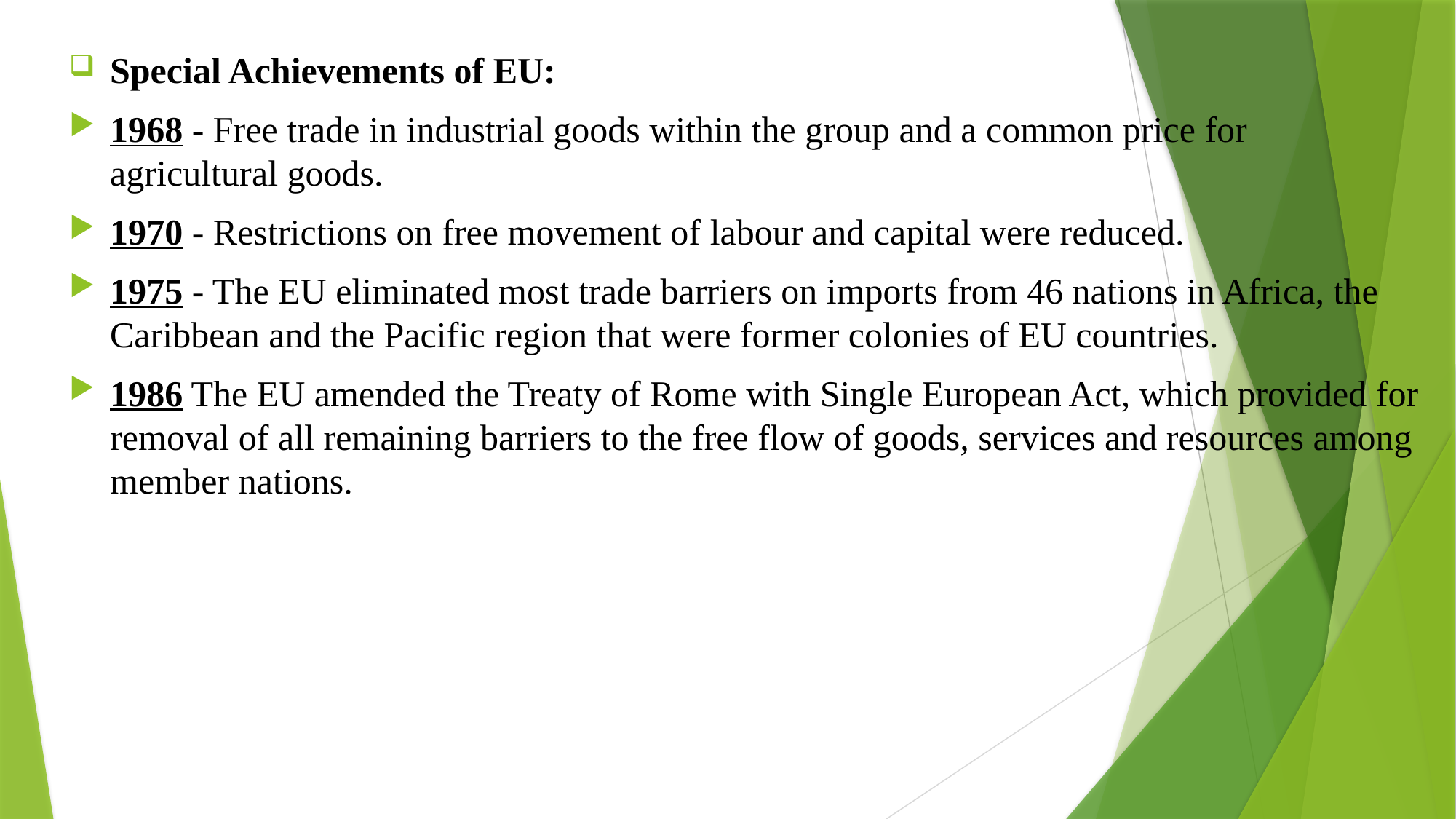

Special Achievements of EU:
1968 - Free trade in industrial goods within the group and a common price for agricultural goods.
1970 - Restrictions on free movement of labour and capital were reduced.
1975 - The EU eliminated most trade barriers on imports from 46 nations in Africa, the Caribbean and the Pacific region that were former colonies of EU countries.
1986 The EU amended the Treaty of Rome with Single European Act, which provided for removal of all remaining barriers to the free flow of goods, services and resources among member nations.